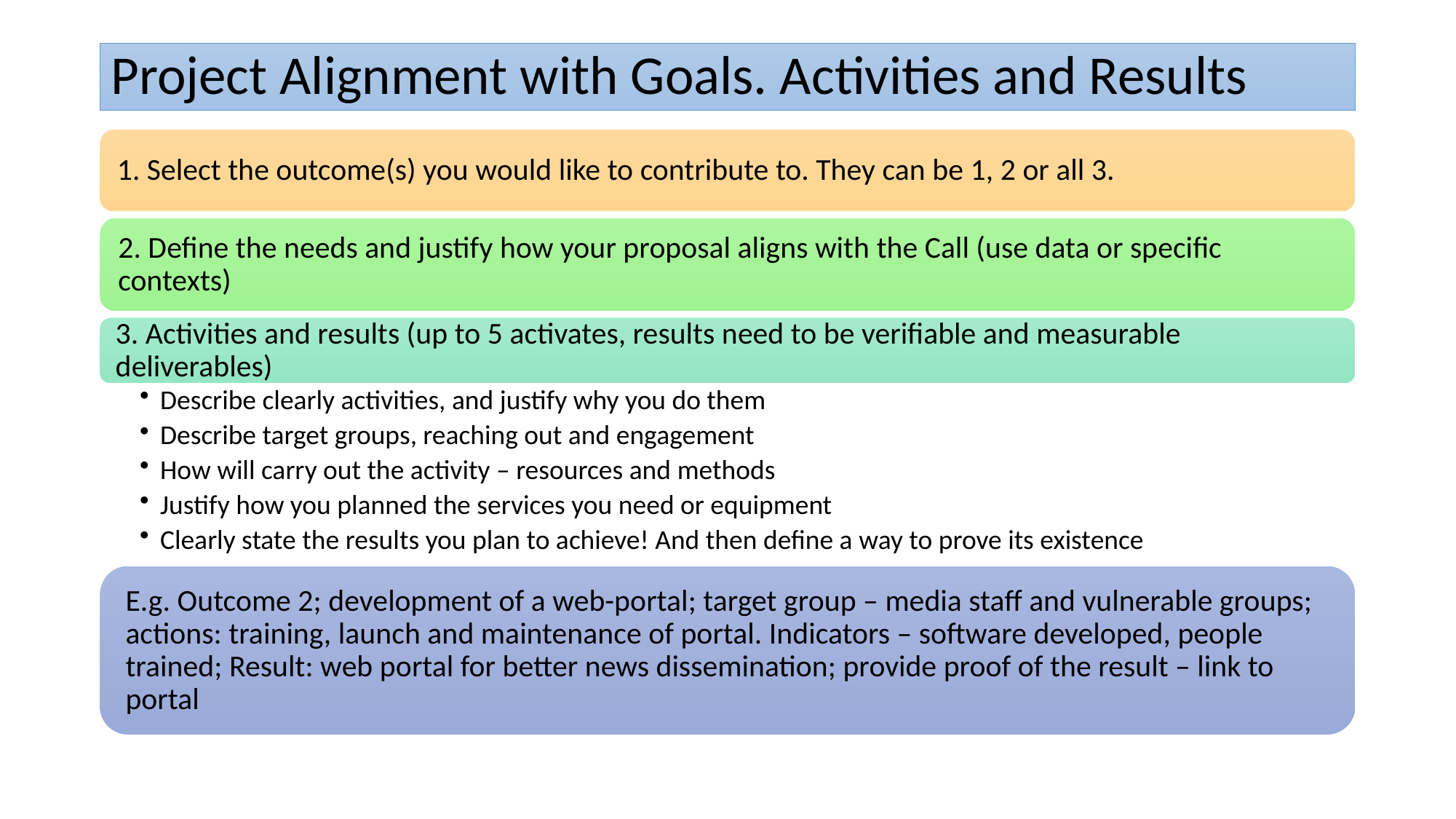

# Project Alignment with Goals. Activities and Results
1. Select the outcome(s) you would like to contribute to. They can be 1, 2 or all 3.
2. Define the needs and justify how your proposal aligns with the Call (use data or specific contexts)
3. Activities and results (up to 5 activates, results need to be verifiable and measurable deliverables)
Describe clearly activities, and justify why you do them
Describe target groups, reaching out and engagement
How will carry out the activity – resources and methods
Justify how you planned the services you need or equipment
Clearly state the results you plan to achieve! And then define a way to prove its existence
E.g. Outcome 2; development of a web-portal; target group – media staff and vulnerable groups; actions: training, launch and maintenance of portal. Indicators – software developed, people trained; Result: web portal for better news dissemination; provide proof of the result – link to portal